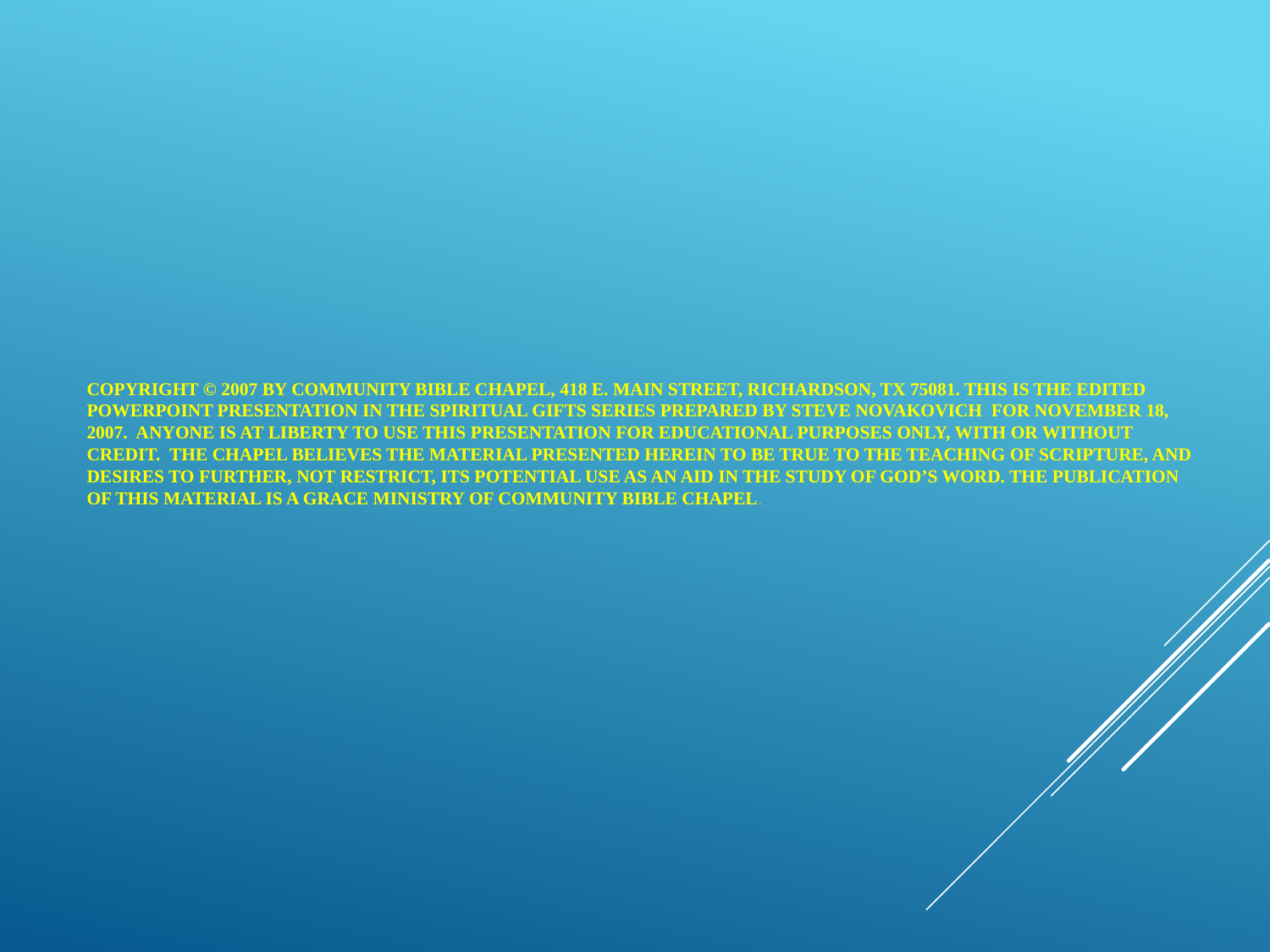

# Copyright © 2007 by Community Bible Chapel, 418 E. Main Street, Richardson, TX 75081. This is the edited PowerPoint Presentation in the Spiritual Gifts series prepared by Steve Novakovich  for November 18, 2007.  Anyone is at liberty to use this presentation for educational purposes only, with or without credit.  The Chapel believes the material presented herein to be true to the teaching of Scripture, and desires to further, not restrict, its potential use as an aid in the study of God’s Word. The publication of this material is a grace ministry of Community Bible Chapel.